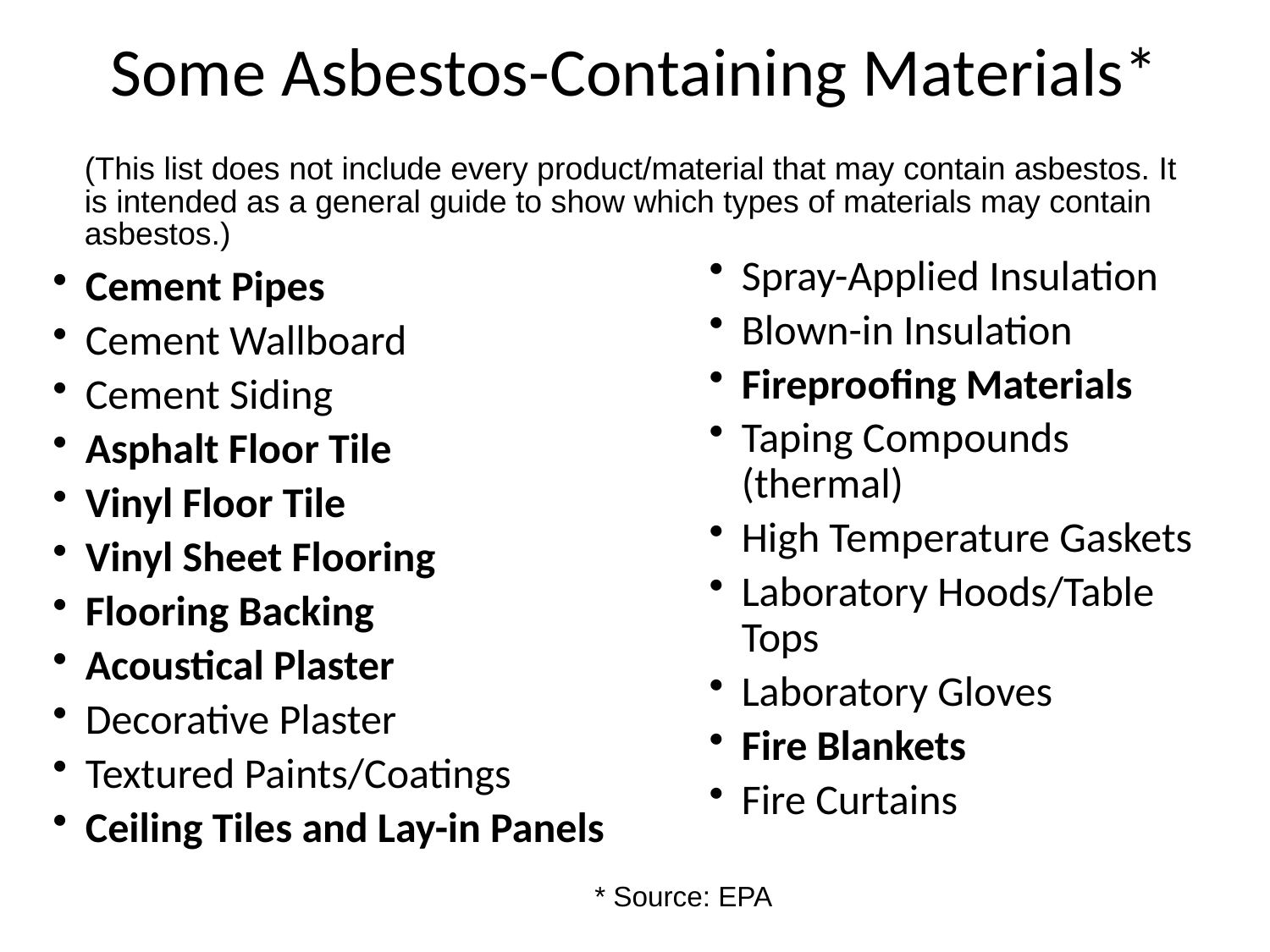

# Some Asbestos-Containing Materials*
(This list does not include every product/material that may contain asbestos. It is intended as a general guide to show which types of materials may contain asbestos.)
Spray-Applied Insulation
Blown-in Insulation
Fireproofing Materials
Taping Compounds (thermal)
High Temperature Gaskets
Laboratory Hoods/Table Tops
Laboratory Gloves
Fire Blankets
Fire Curtains
Cement Pipes
Cement Wallboard
Cement Siding
Asphalt Floor Tile
Vinyl Floor Tile
Vinyl Sheet Flooring
Flooring Backing
Acoustical Plaster
Decorative Plaster
Textured Paints/Coatings
Ceiling Tiles and Lay-in Panels
* Source: EPA